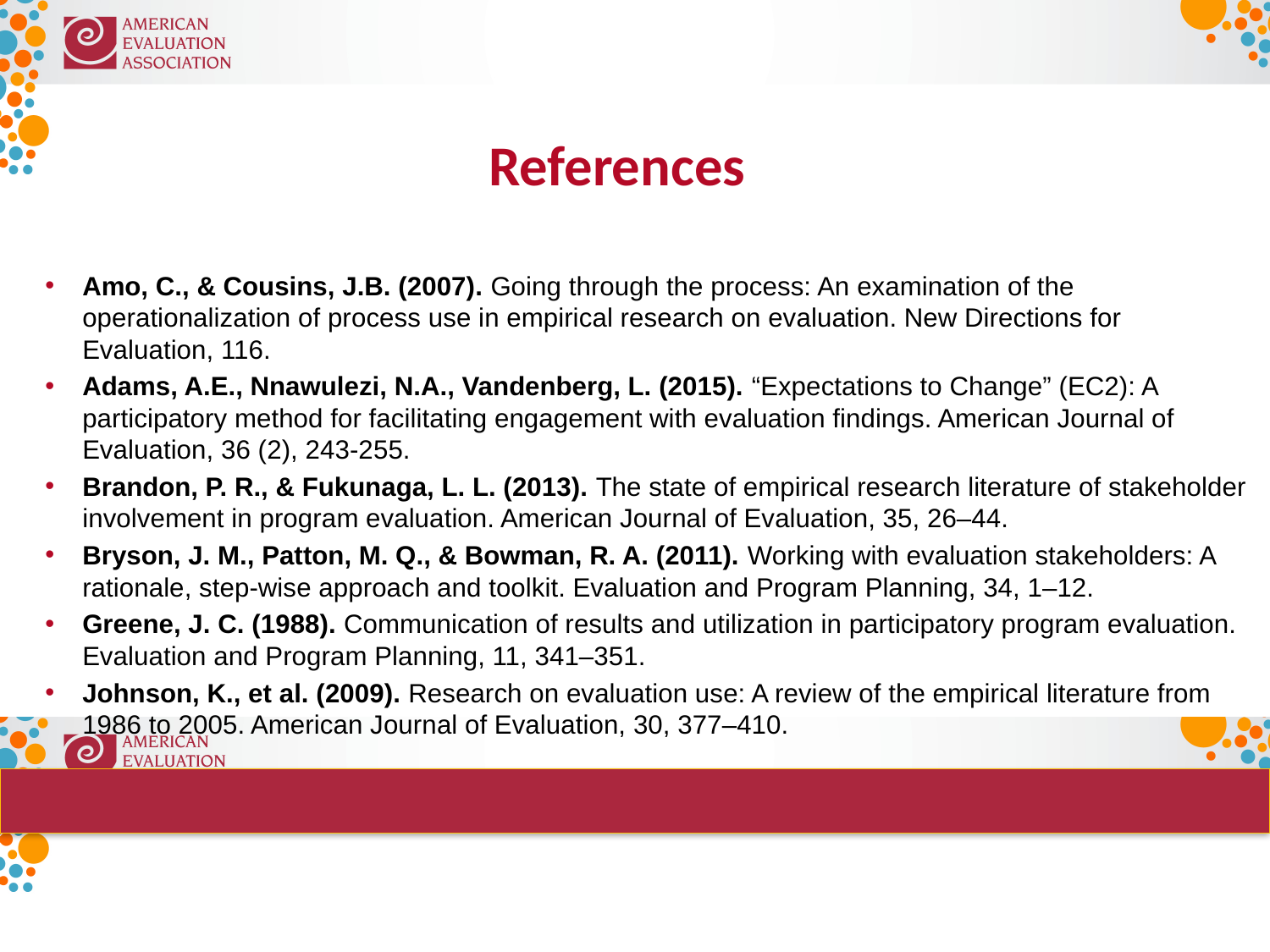

References
Amo, C., & Cousins, J.B. (2007). Going through the process: An examination of the operationalization of process use in empirical research on evaluation. New Directions for Evaluation, 116.
Adams, A.E., Nnawulezi, N.A., Vandenberg, L. (2015). “Expectations to Change” (EC2): A participatory method for facilitating engagement with evaluation findings. American Journal of Evaluation, 36 (2), 243-255.
Brandon, P. R., & Fukunaga, L. L. (2013). The state of empirical research literature of stakeholder involvement in program evaluation. American Journal of Evaluation, 35, 26–44.
Bryson, J. M., Patton, M. Q., & Bowman, R. A. (2011). Working with evaluation stakeholders: A rationale, step-wise approach and toolkit. Evaluation and Program Planning, 34, 1–12.
Greene, J. C. (1988). Communication of results and utilization in participatory program evaluation. Evaluation and Program Planning, 11, 341–351.
Johnson, K., et al. (2009). Research on evaluation use: A review of the empirical literature from 1986 to 2005. American Journal of Evaluation, 30, 377–410.